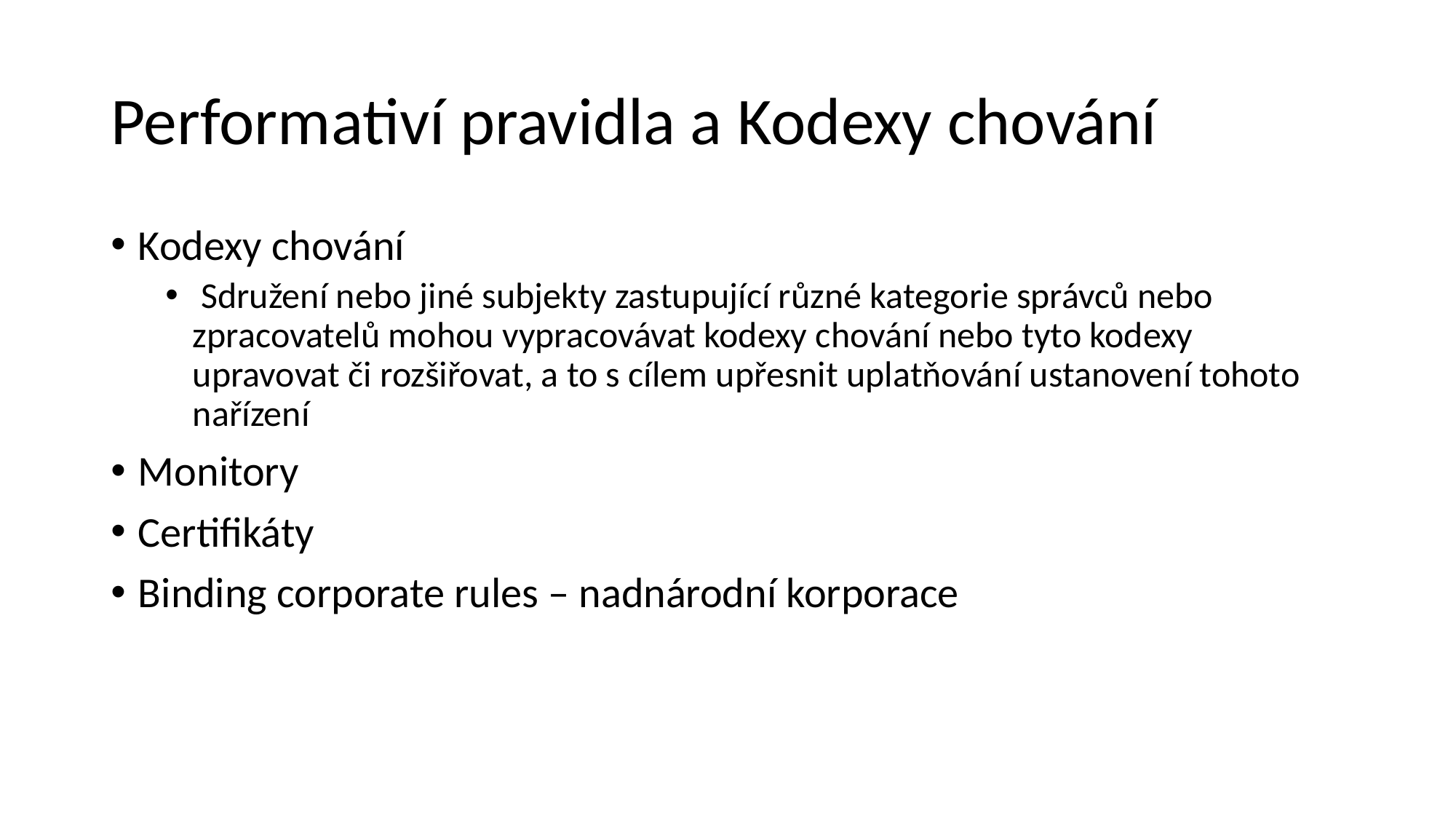

# Performativí pravidla a Kodexy chování
Kodexy chování
 Sdružení nebo jiné subjekty zastupující různé kategorie správců nebo zpracovatelů mohou vypracovávat kodexy chování nebo tyto kodexy upravovat či rozšiřovat, a to s cílem upřesnit uplatňování ustanovení tohoto nařízení
Monitory
Certifikáty
Binding corporate rules – nadnárodní korporace